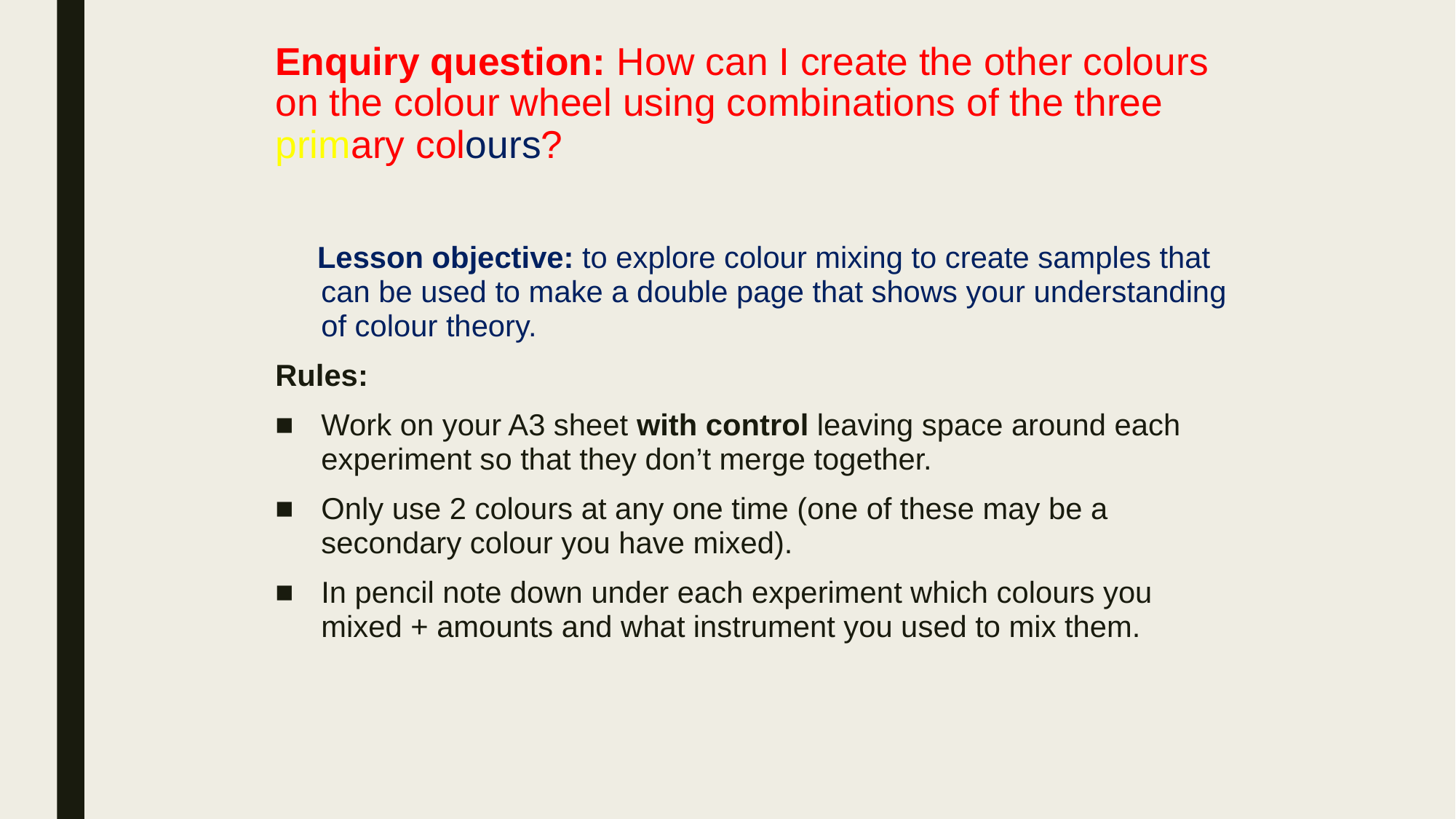

# Enquiry question: How can I create the other colours on the colour wheel using combinations of the three primary colours?
     Lesson objective: to explore colour mixing to create samples that can be used to make a double page that shows your understanding of colour theory.
Rules:
Work on your A3 sheet with control leaving space around each experiment so that they don’t merge together.
Only use 2 colours at any one time (one of these may be a secondary colour you have mixed).
In pencil note down under each experiment which colours you mixed + amounts and what instrument you used to mix them.